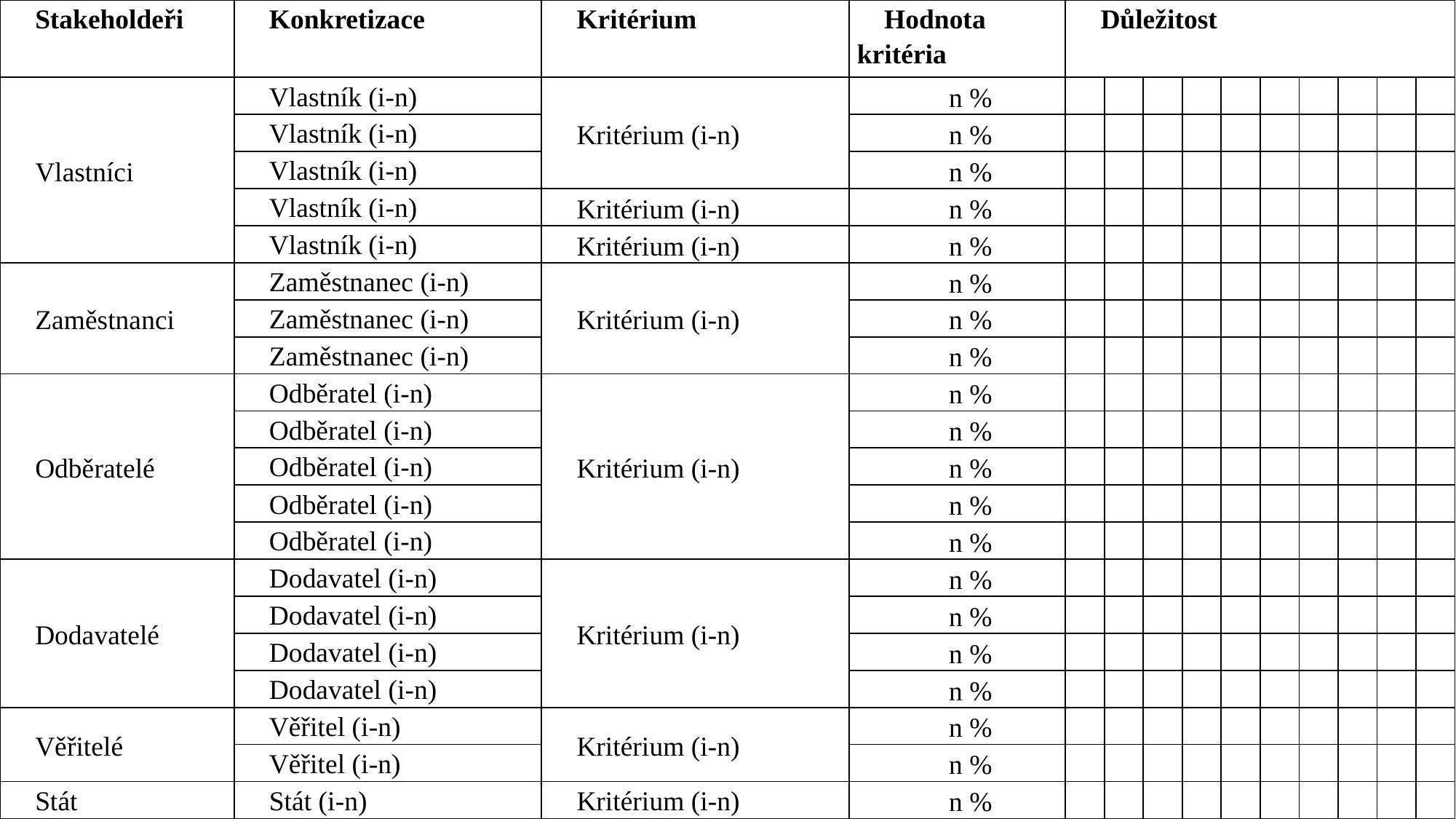

| Stakeholdeři | Konkretizace | Kritérium | Hodnota kritéria | Důležitost |  |  |  |  |  |  |  |  |  |
| --- | --- | --- | --- | --- | --- | --- | --- | --- | --- | --- | --- | --- | --- |
| Vlastníci | Vlastník (i-n) | Kritérium (i-n) | n % |  |  |  |  |  |  |  |  |  |  |
|  | Vlastník (i-n) |  | n % |  |  |  |  |  |  |  |  |  |  |
|  | Vlastník (i-n) |  | n % |  |  |  |  |  |  |  |  |  |  |
|  | Vlastník (i-n) | Kritérium (i-n) | n % |  |  |  |  |  |  |  |  |  |  |
|  | Vlastník (i-n) | Kritérium (i-n) | n % |  |  |  |  |  |  |  |  |  |  |
| Zaměstnanci | Zaměstnanec (i-n) | Kritérium (i-n) | n % |  |  |  |  |  |  |  |  |  |  |
|  | Zaměstnanec (i-n) |  | n % |  |  |  |  |  |  |  |  |  |  |
|  | Zaměstnanec (i-n) |  | n % |  |  |  |  |  |  |  |  |  |  |
| Odběratelé | Odběratel (i-n) | Kritérium (i-n) | n % |  |  |  |  |  |  |  |  |  |  |
|  | Odběratel (i-n) |  | n % |  |  |  |  |  |  |  |  |  |  |
|  | Odběratel (i-n) |  | n % |  |  |  |  |  |  |  |  |  |  |
|  | Odběratel (i-n) |  | n % |  |  |  |  |  |  |  |  |  |  |
|  | Odběratel (i-n) |  | n % |  |  |  |  |  |  |  |  |  |  |
| Dodavatelé | Dodavatel (i-n) | Kritérium (i-n) | n % |  |  |  |  |  |  |  |  |  |  |
|  | Dodavatel (i-n) |  | n % |  |  |  |  |  |  |  |  |  |  |
|  | Dodavatel (i-n) |  | n % |  |  |  |  |  |  |  |  |  |  |
|  | Dodavatel (i-n) |  | n % |  |  |  |  |  |  |  |  |  |  |
| Věřitelé | Věřitel (i-n) | Kritérium (i-n) | n % |  |  |  |  |  |  |  |  |  |  |
|  | Věřitel (i-n) |  | n % |  |  |  |  |  |  |  |  |  |  |
| Stát | Stát (i-n) | Kritérium (i-n) | n % |  |  |  |  |  |  |  |  |  |  |